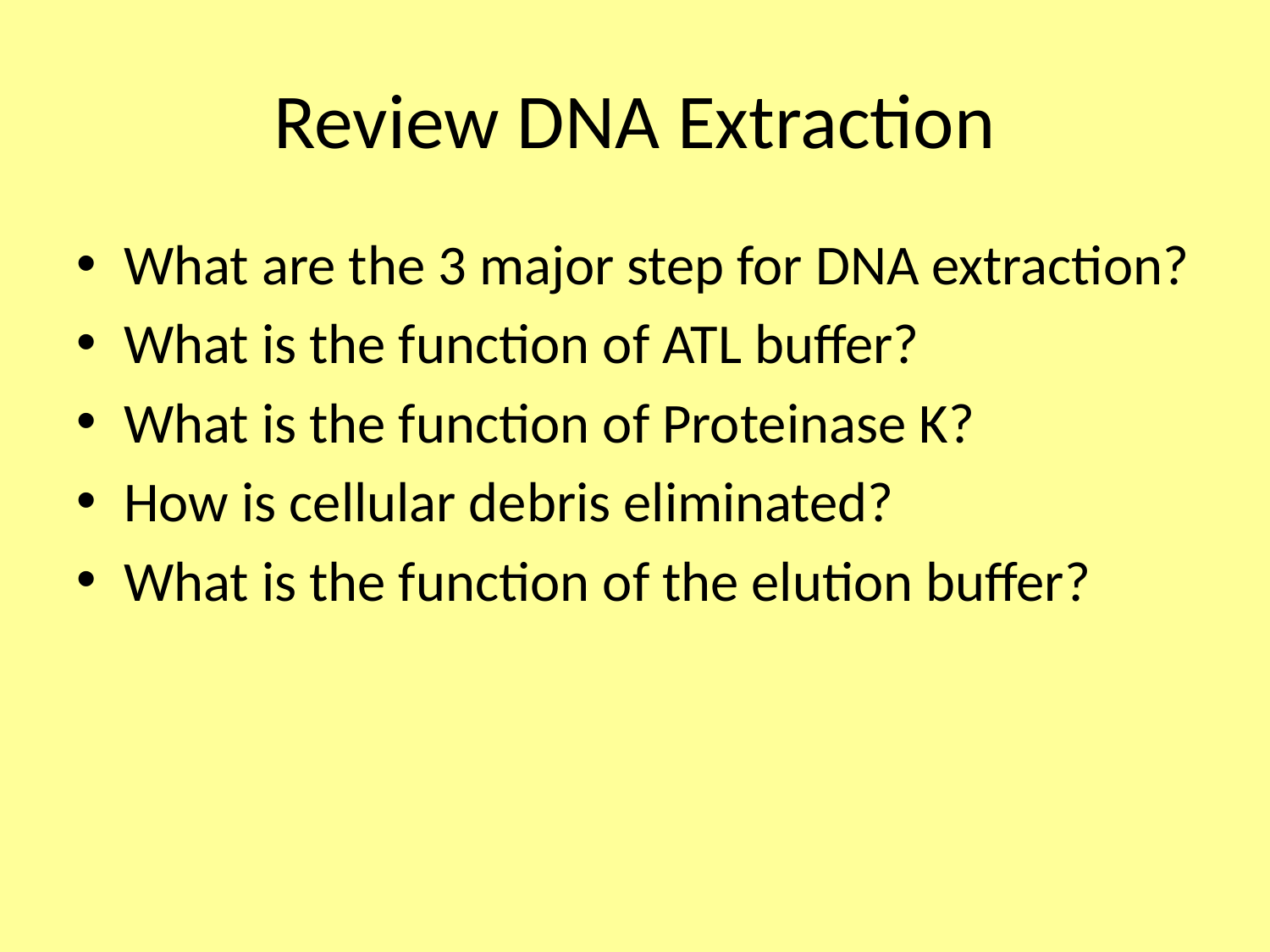

# Review DNA Extraction
What are the 3 major step for DNA extraction?
What is the function of ATL buffer?
What is the function of Proteinase K?
How is cellular debris eliminated?
What is the function of the elution buffer?